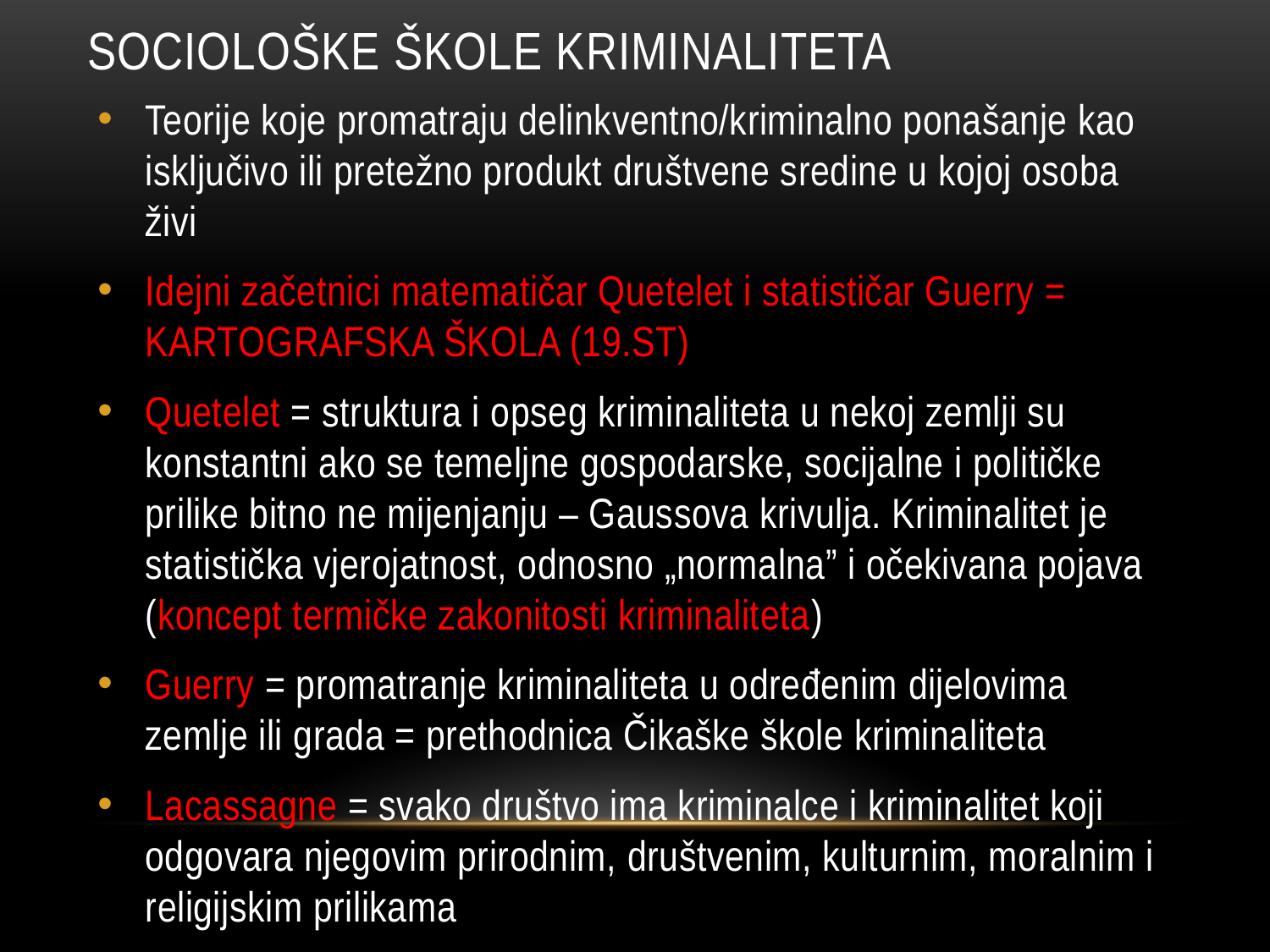

# Sociološke škole kriminaliteta
Teorije koje promatraju delinkventno/kriminalno ponašanje kao isključivo ili pretežno produkt društvene sredine u kojoj osoba živi
Idejni začetnici matematičar Quetelet i statističar Guerry = KARTOGRAFSKA ŠKOLA (19.ST)
Quetelet = struktura i opseg kriminaliteta u nekoj zemlji su konstantni ako se temeljne gospodarske, socijalne i političke prilike bitno ne mijenjanju – Gaussova krivulja. Kriminalitet je statistička vjerojatnost, odnosno „normalna” i očekivana pojava (koncept termičke zakonitosti kriminaliteta)
Guerry = promatranje kriminaliteta u određenim dijelovima zemlje ili grada = prethodnica Čikaške škole kriminaliteta
Lacassagne = svako društvo ima kriminalce i kriminalitet koji odgovara njegovim prirodnim, društvenim, kulturnim, moralnim i religijskim prilikama